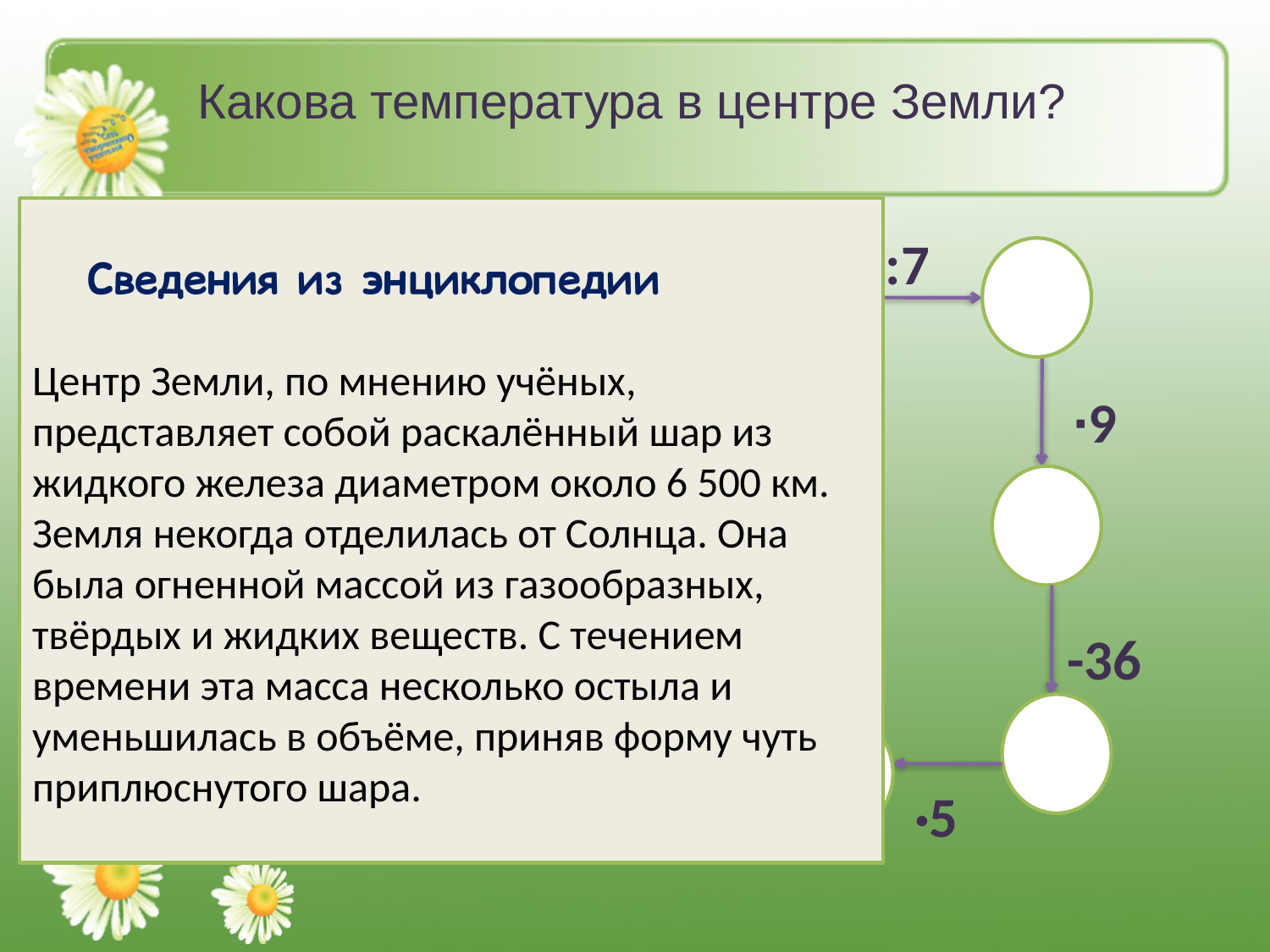

# Какова температура в центре Земли?
   Сведения из энциклопедии

Центр Земли, по мнению учёных, представляет собой раскалённый шар из жидкого железа диаметром около 6 500 км. Земля некогда отделилась от Солнца. Она была огненной массой из газообразных, твёрдых и жидких веществ. С течением времени эта масса несколько остыла и уменьшилась в объёме, приняв форму чуть приплюснутого шара.
А. +2000⁰С – 6
                                             +18            :7

                                       :2                                    ∙9

      :8                ∙30
                                                                              -36

                                                                  ·5

Б. +1100⁰С – 9
В. +5500⁰С – 3

24

?